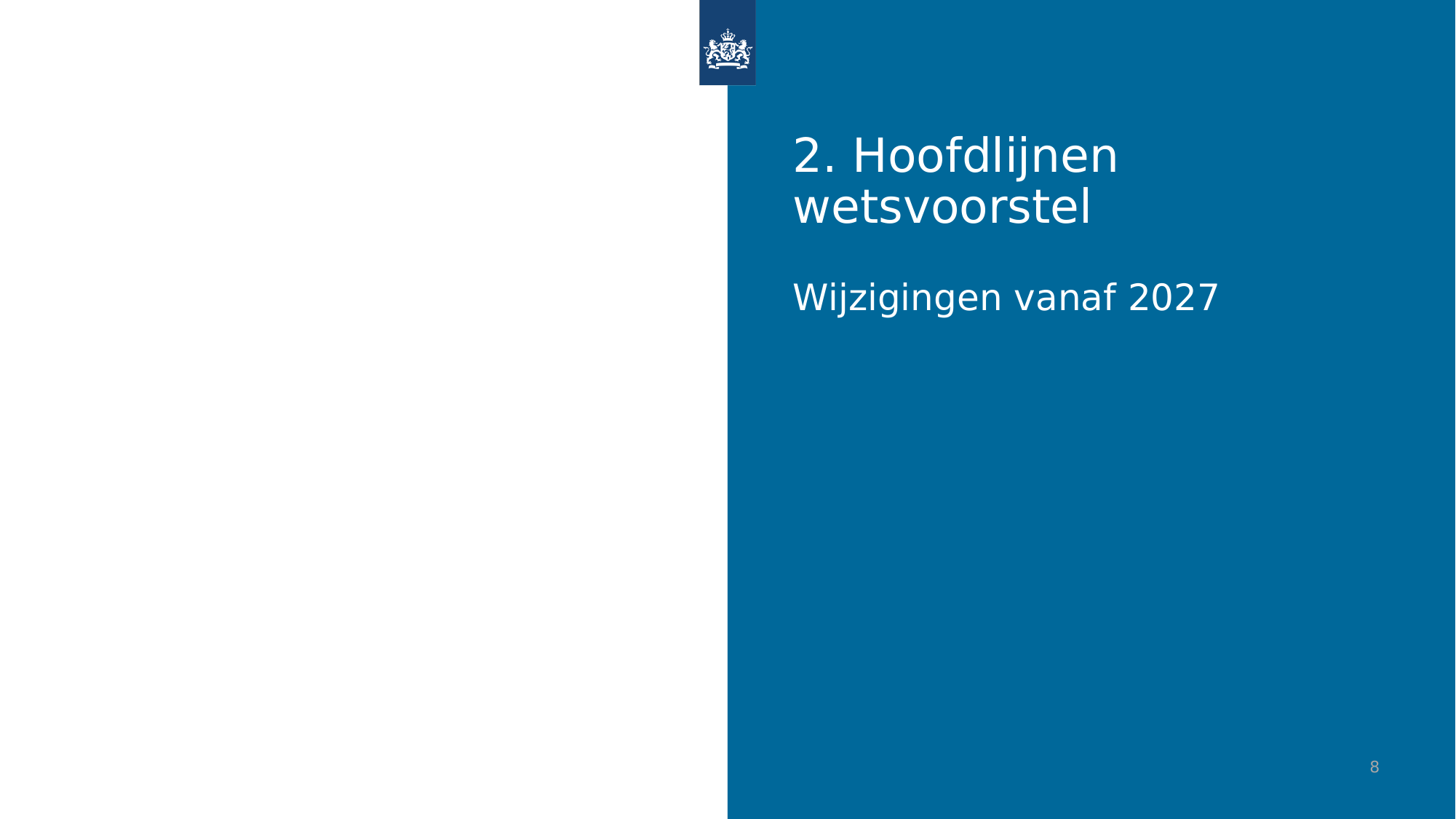

# 2. Hoofdlijnen wetsvoorstel
Wijzigingen vanaf 2027

8